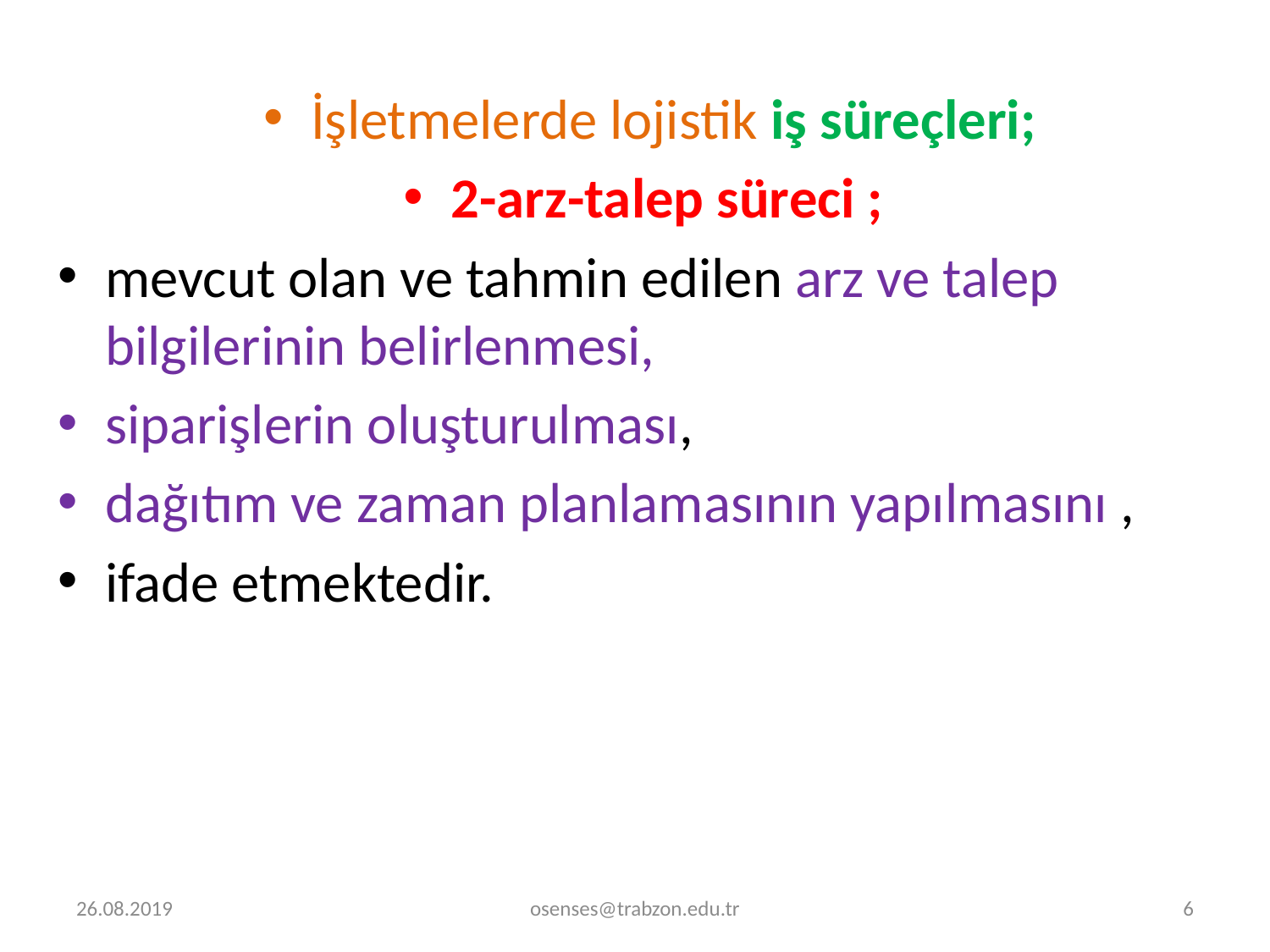

İşletmelerde lojistik iş süreçleri;
2-arz-talep süreci ;
mevcut olan ve tahmin edilen arz ve talep bilgilerinin belirlenmesi,
siparişlerin oluşturul­ması,
dağıtım ve zaman planlamasının yapılmasını ,
ifade etmektedir.

26.08.2019
osenses@trabzon.edu.tr
6